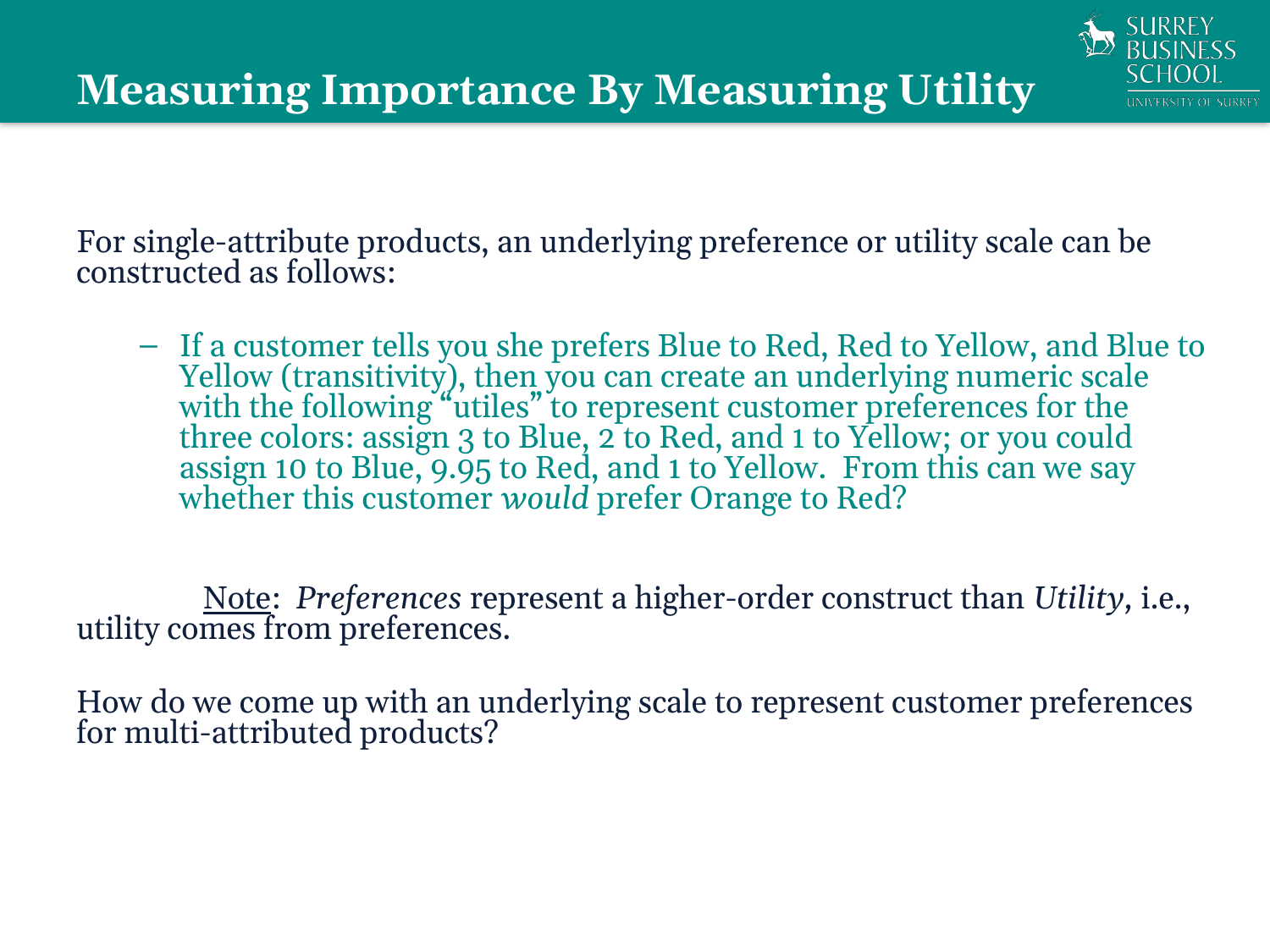

# Measuring Importance By Measuring Utility
For single-attribute products, an underlying preference or utility scale can be constructed as follows:

If a customer tells you she prefers Blue to Red, Red to Yellow, and Blue to Yellow (transitivity), then you can create an underlying numeric scale with the following “utiles” to represent customer preferences for the three colors: assign 3 to Blue, 2 to Red, and 1 to Yellow; or you could assign 10 to Blue, 9.95 to Red, and 1 to Yellow.  From this can we say whether this customer would prefer Orange to Red?

	Note:  Preferences represent a higher-order construct than Utility, i.e., utility comes from preferences.

How do we come up with an underlying scale to represent customer preferences for multi-attributed products?